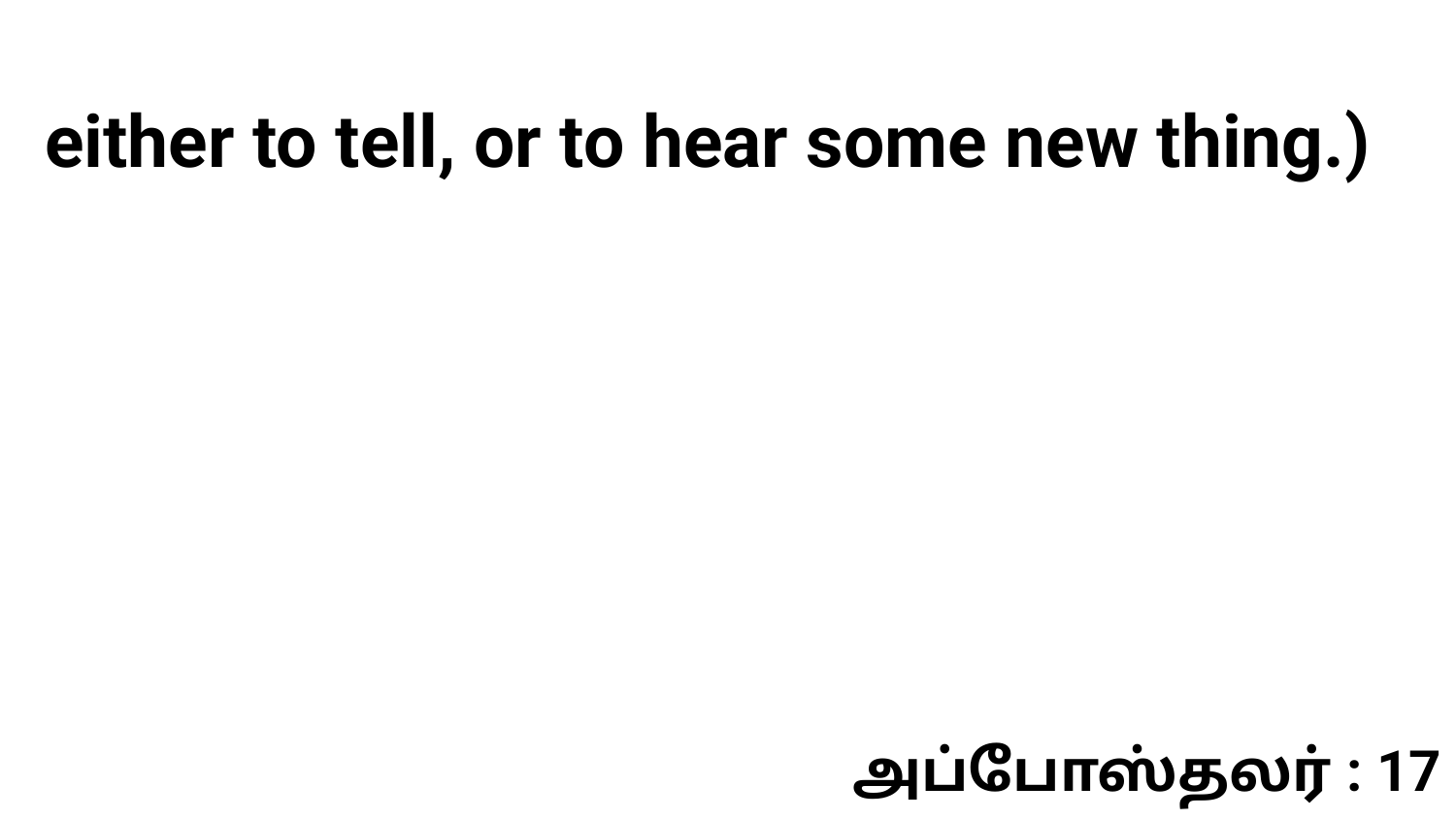

either to tell, or to hear some new thing.)
அப்போஸ்தலர் : 17